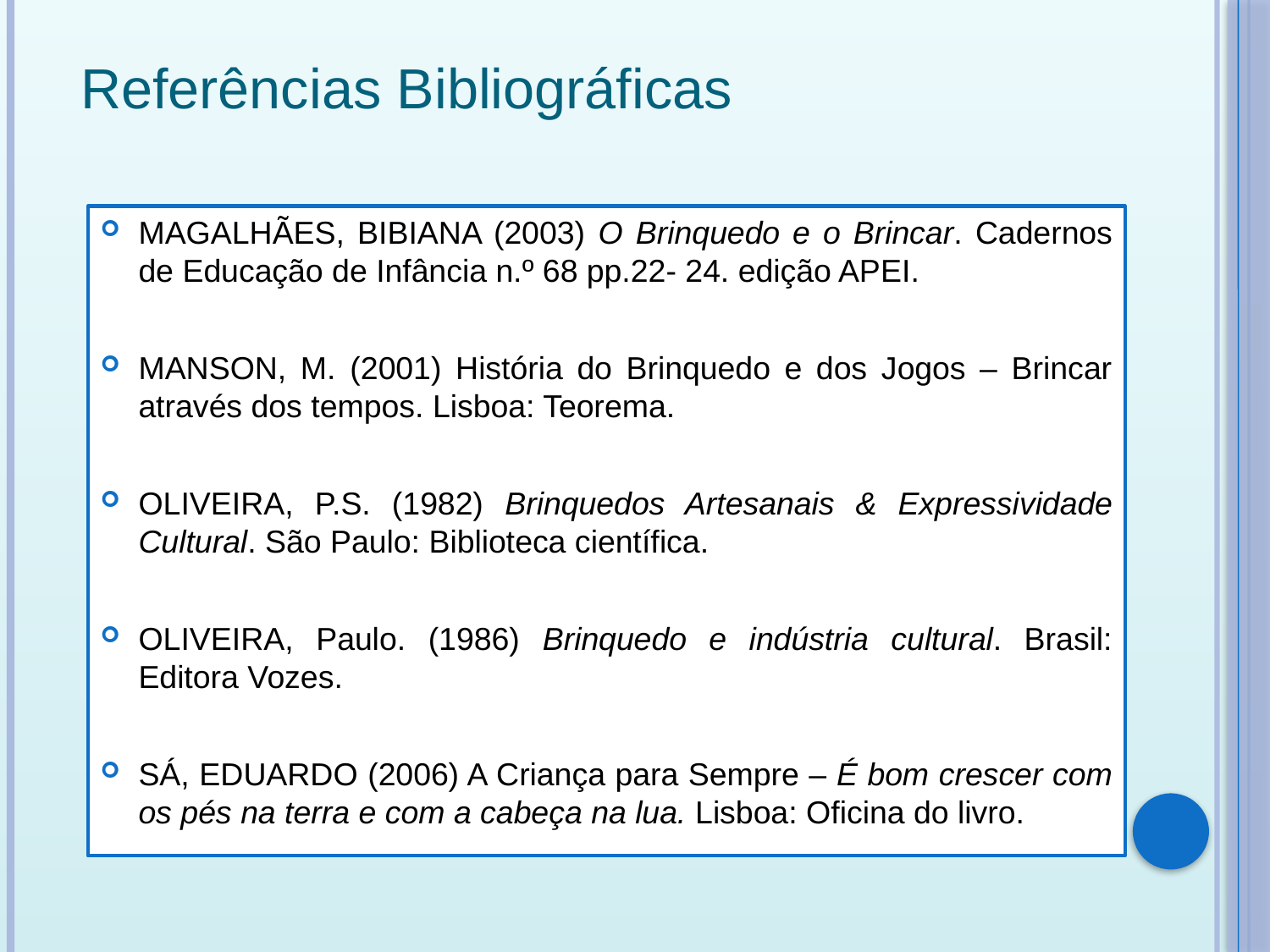

Referências Bibliográficas
MAGALHÃES, BIBIANA (2003) O Brinquedo e o Brincar. Cadernos de Educação de Infância n.º 68 pp.22- 24. edição APEI.

MANSON, M. (2001) História do Brinquedo e dos Jogos – Brincar através dos tempos. Lisboa: Teorema.

OLIVEIRA, P.S. (1982) Brinquedos Artesanais & Expressividade Cultural. São Paulo: Biblioteca científica.

OLIVEIRA, Paulo. (1986) Brinquedo e indústria cultural. Brasil: Editora Vozes.

SÁ, EDUARDO (2006) A Criança para Sempre – É bom crescer com os pés na terra e com a cabeça na lua. Lisboa: Oficina do livro.